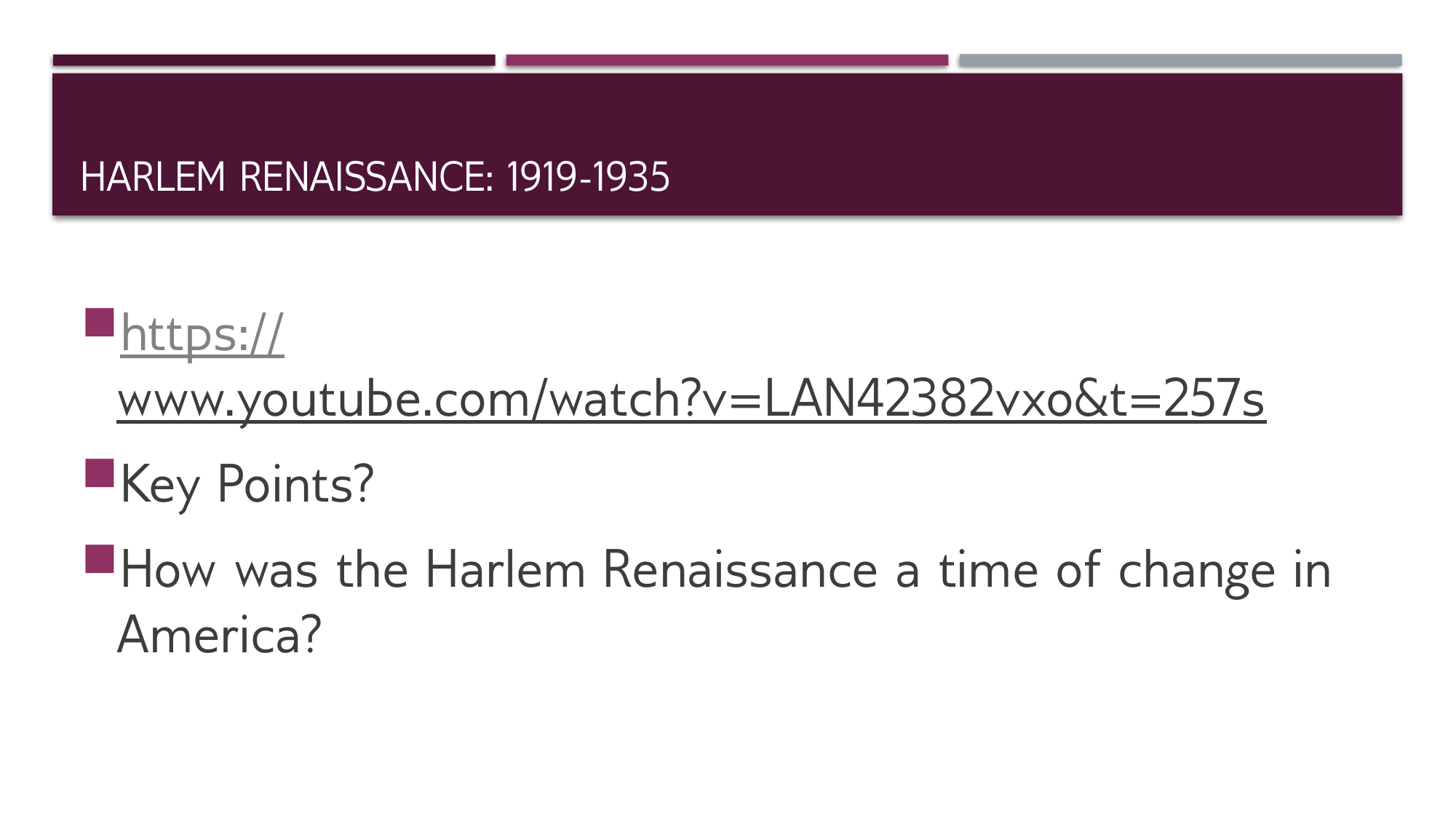

# Harlem Renaissance: 1919-1935
https://www.youtube.com/watch?v=LAN42382vxo&t=257s
Key Points?
How was the Harlem Renaissance a time of change in America?